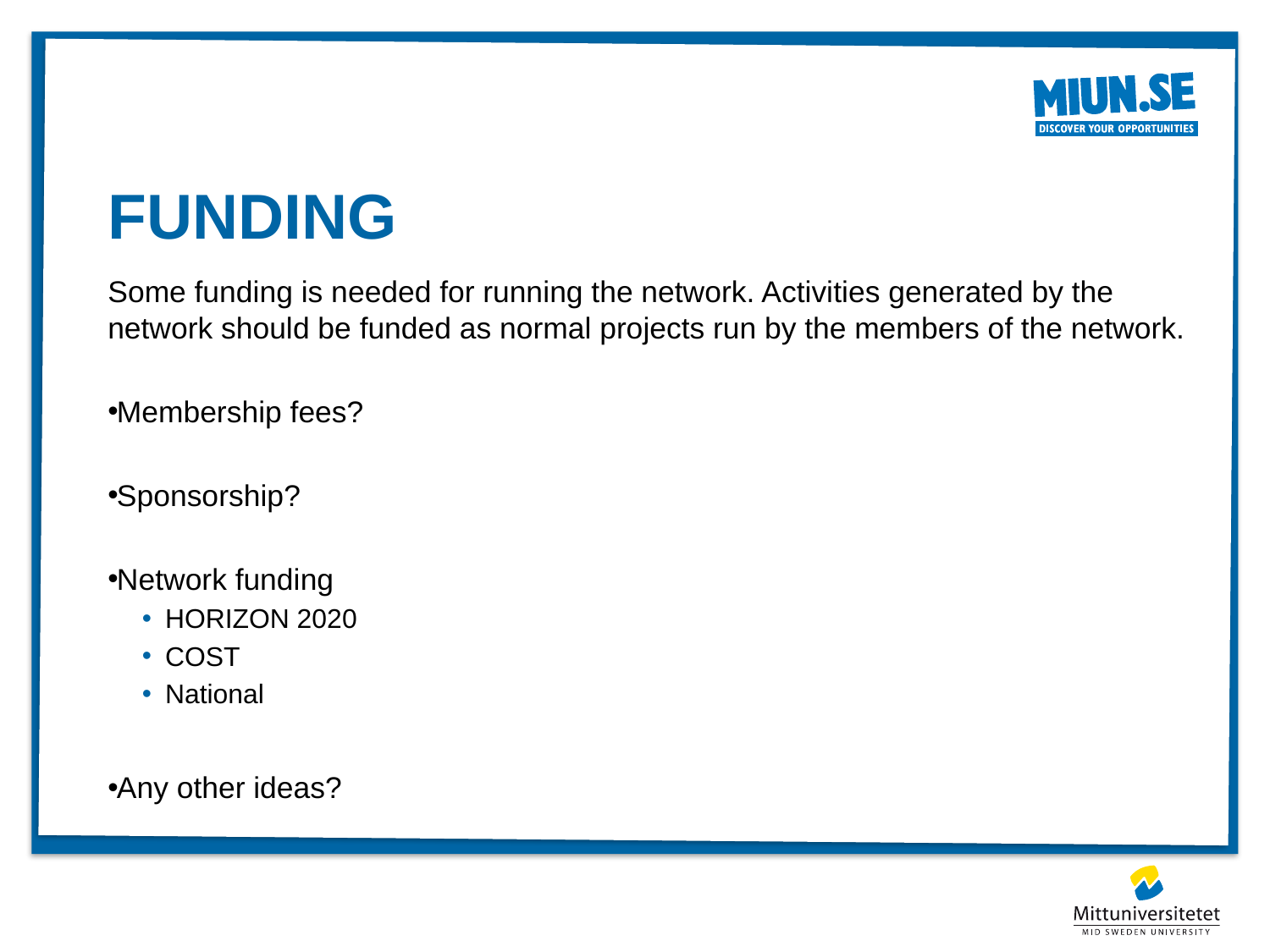

# funding
Some funding is needed for running the network. Activities generated by the network should be funded as normal projects run by the members of the network.

Membership fees?

Sponsorship?

Network funding
HORIZON 2020
COST
National

Any other ideas?